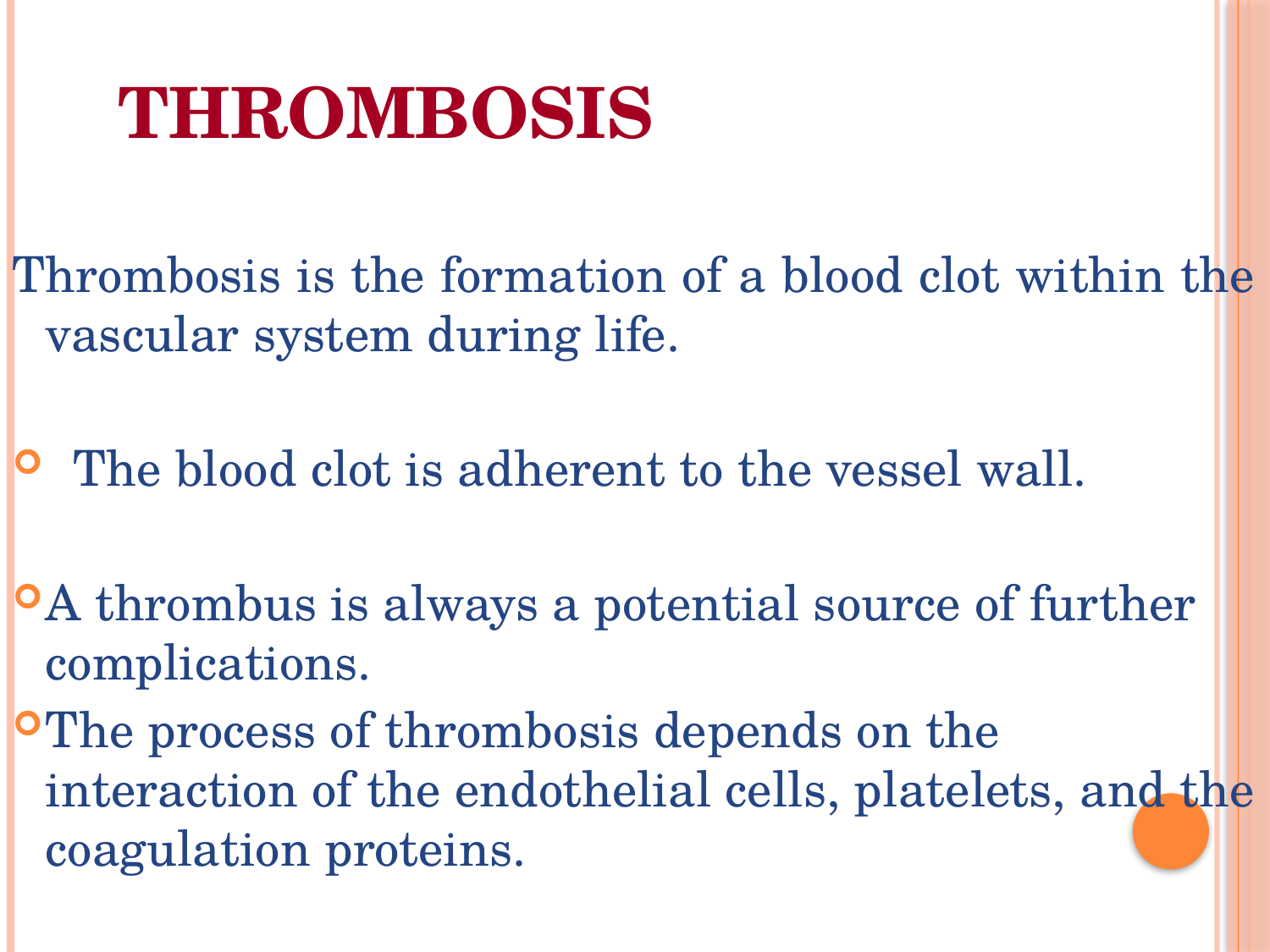

# Thrombosis
Thrombosis is the formation of a blood clot within the vascular system during life.

  The blood clot is adherent to the vessel wall.

A thrombus is always a potential source of further complications.
The process of thrombosis depends on the interaction of the endothelial cells, platelets, and the coagulation proteins.